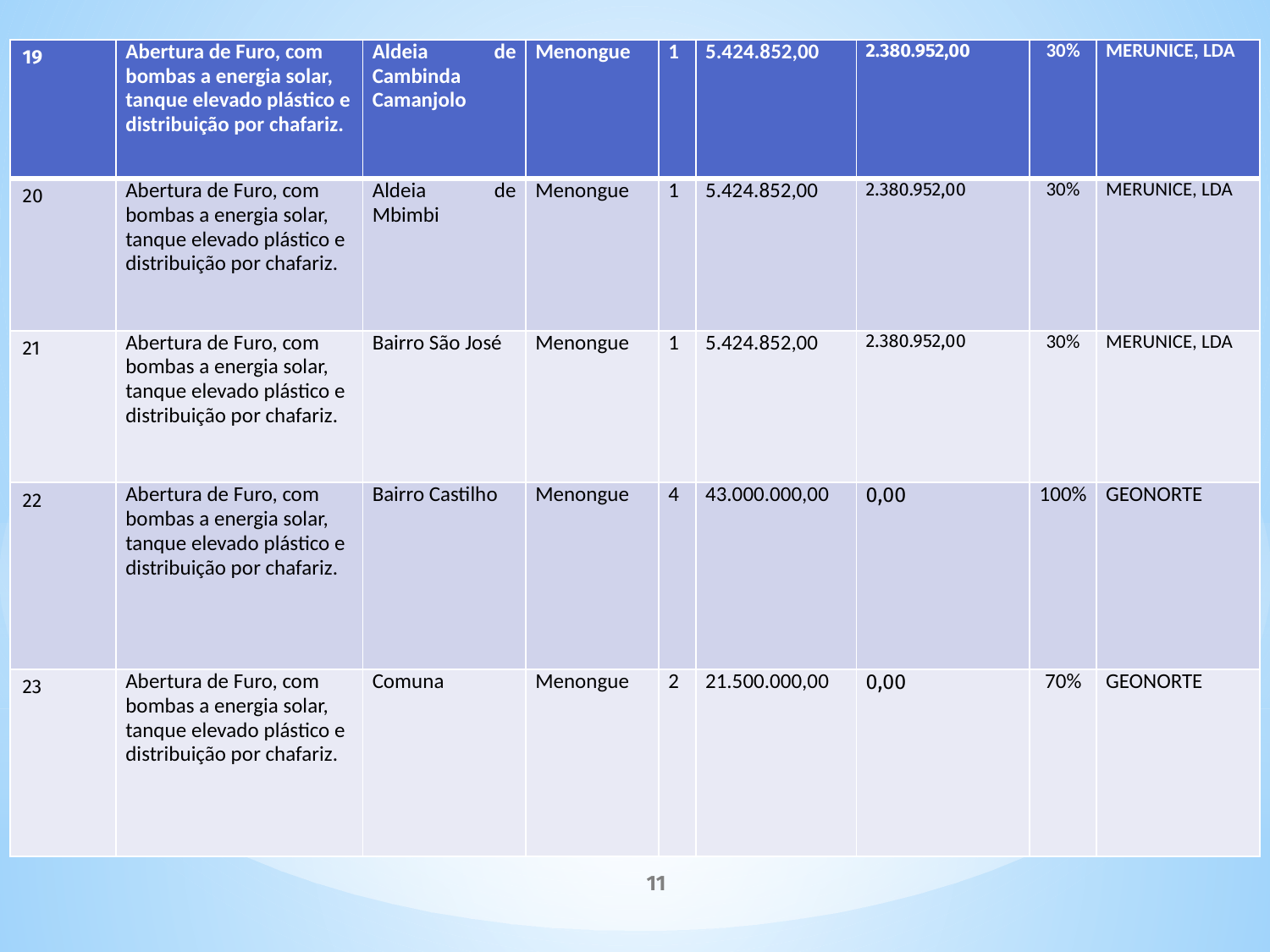

| 19 | Abertura de Furo, com bombas a energia solar, tanque elevado plástico e distribuição por chafariz. | Aldeia de Cambinda Camanjolo | Menongue | 1 | 5.424.852,00 | 2.380.952,00 | 30% | MERUNICE, LDA |
| --- | --- | --- | --- | --- | --- | --- | --- | --- |
| 20 | Abertura de Furo, com bombas a energia solar, tanque elevado plástico e distribuição por chafariz. | Aldeia de Mbimbi | Menongue | 1 | 5.424.852,00 | 2.380.952,00 | 30% | MERUNICE, LDA |
| 21 | Abertura de Furo, com bombas a energia solar, tanque elevado plástico e distribuição por chafariz. | Bairro São José | Menongue | 1 | 5.424.852,00 | 2.380.952,00 | 30% | MERUNICE, LDA |
| 22 | Abertura de Furo, com bombas a energia solar, tanque elevado plástico e distribuição por chafariz. | Bairro Castilho | Menongue | 4 | 43.000.000,00 | 0,00 | 100% | GEONORTE |
| 23 | Abertura de Furo, com bombas a energia solar, tanque elevado plástico e distribuição por chafariz. | Comuna | Menongue | 2 | 21.500.000,00 | 0,00 | 70% | GEONORTE |
11